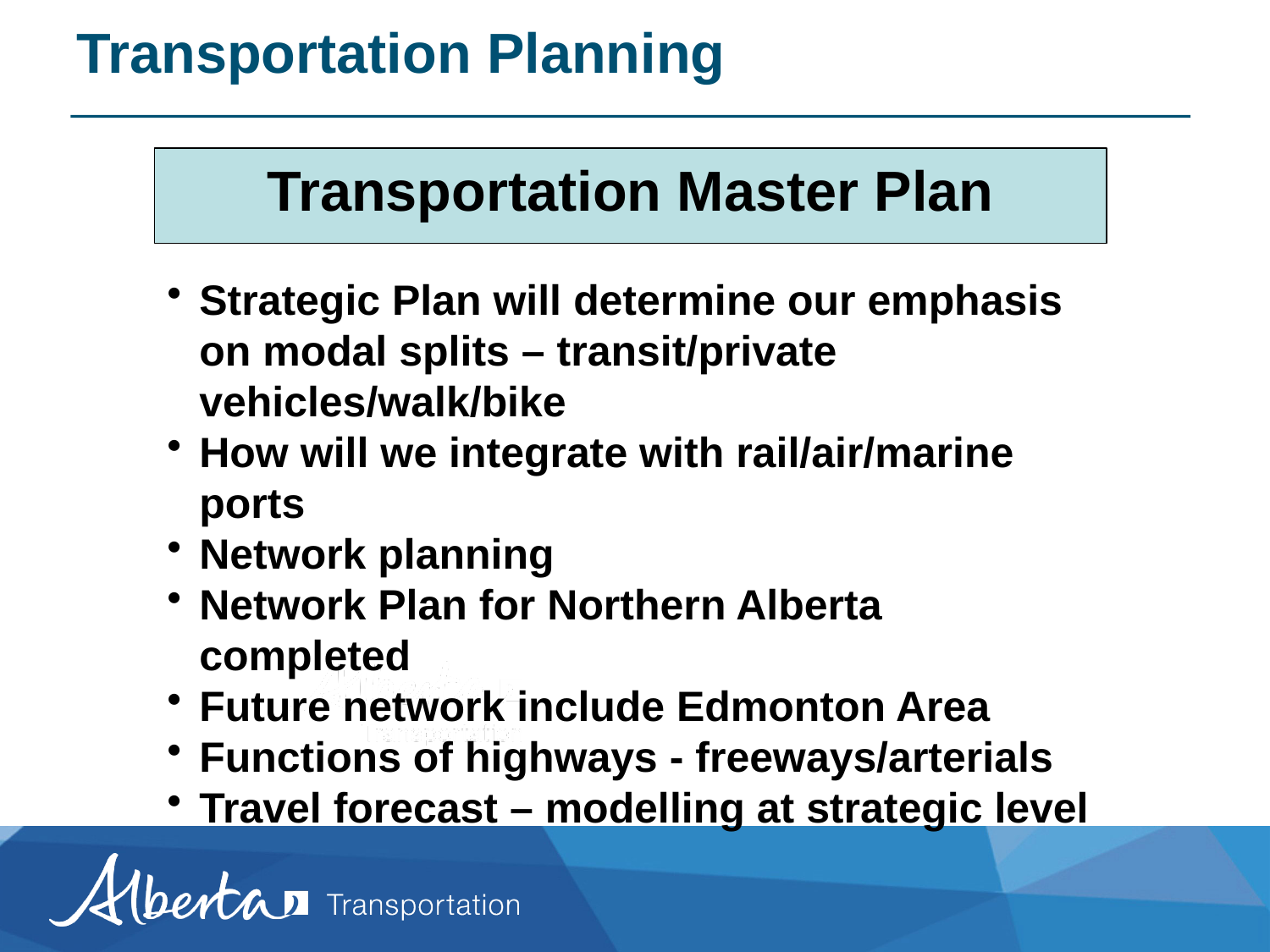

# Transportation Planning

Transportation Master Plan

Strategic Plan will determine our emphasis on modal splits – transit/private vehicles/walk/bike
How will we integrate with rail/air/marine ports
Network planning
Network Plan for Northern Alberta completed
Future network include Edmonton Area
Functions of highways - freeways/arterials
Travel forecast – modelling at strategic level